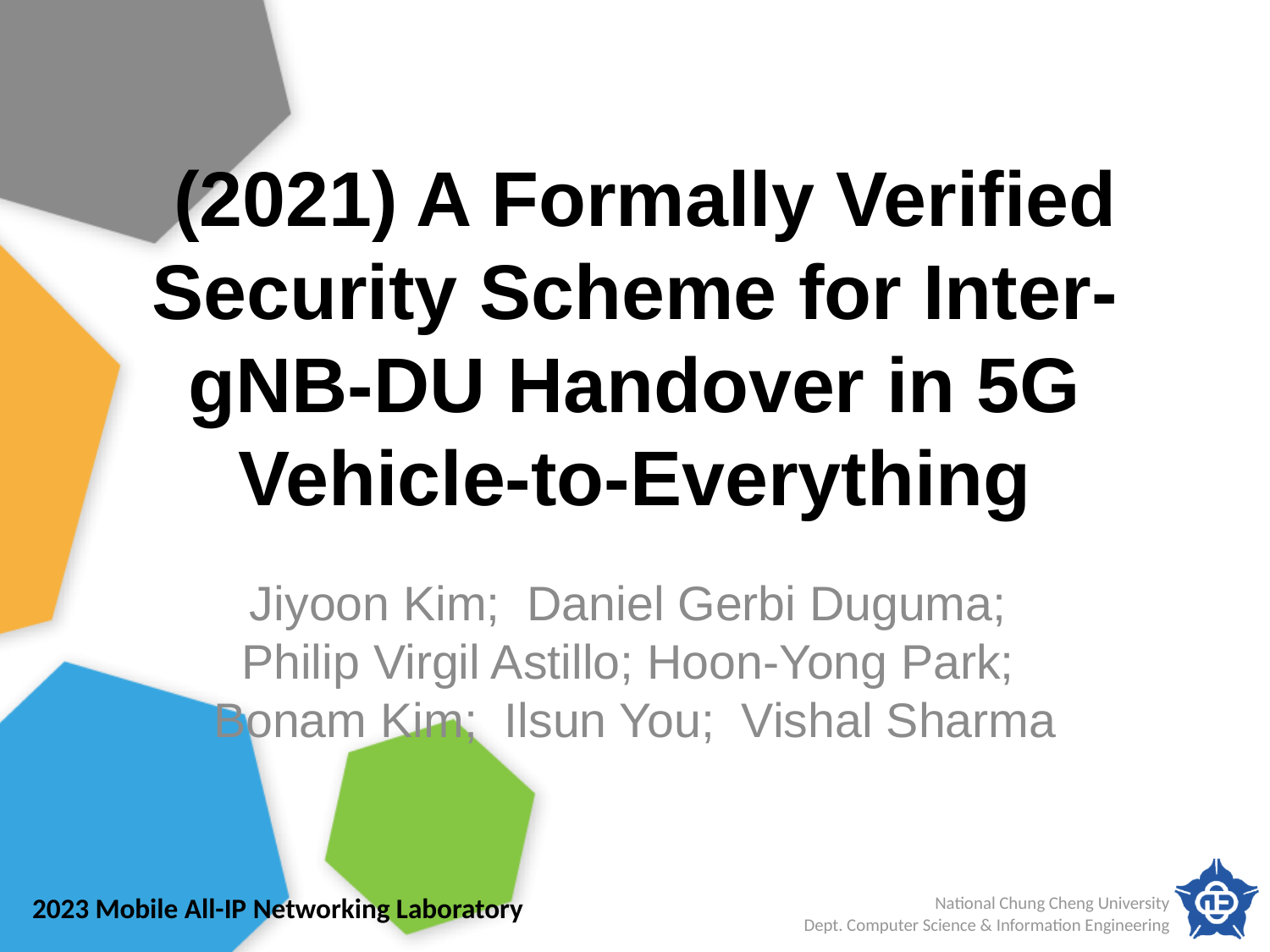

# (2021) A Formally Verified Security Scheme for Inter-gNB-DU Handover in 5G Vehicle-to-Everything
Jiyoon Kim;  Daniel Gerbi Duguma;  Philip Virgil Astillo; Hoon-Yong Park;  Bonam Kim;  Ilsun You;  Vishal Sharma